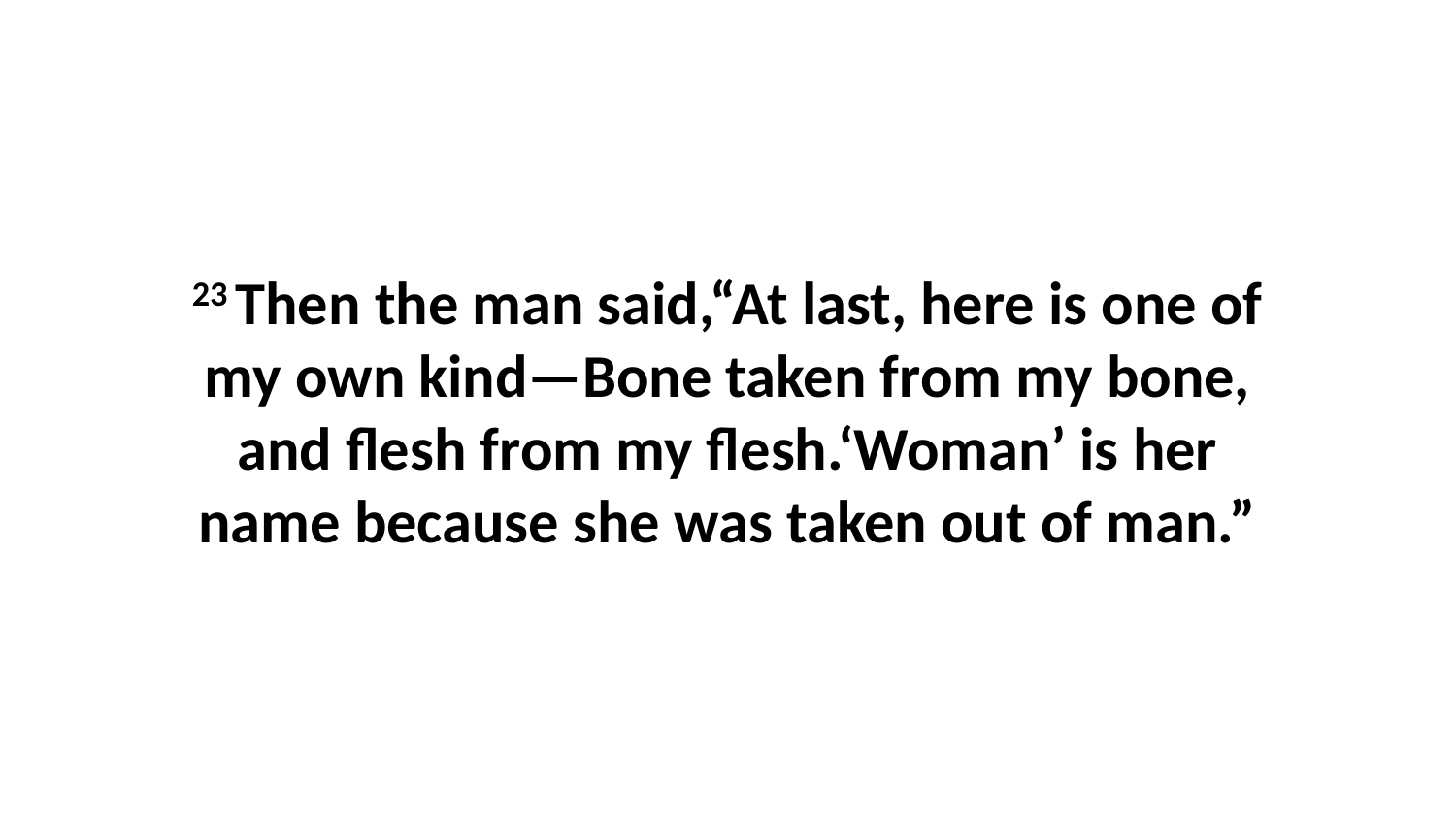

23 Then the man said,“At last, here is one of my own kind—Bone taken from my bone, and flesh from my flesh.‘Woman’ is her name because she was taken out of man.”